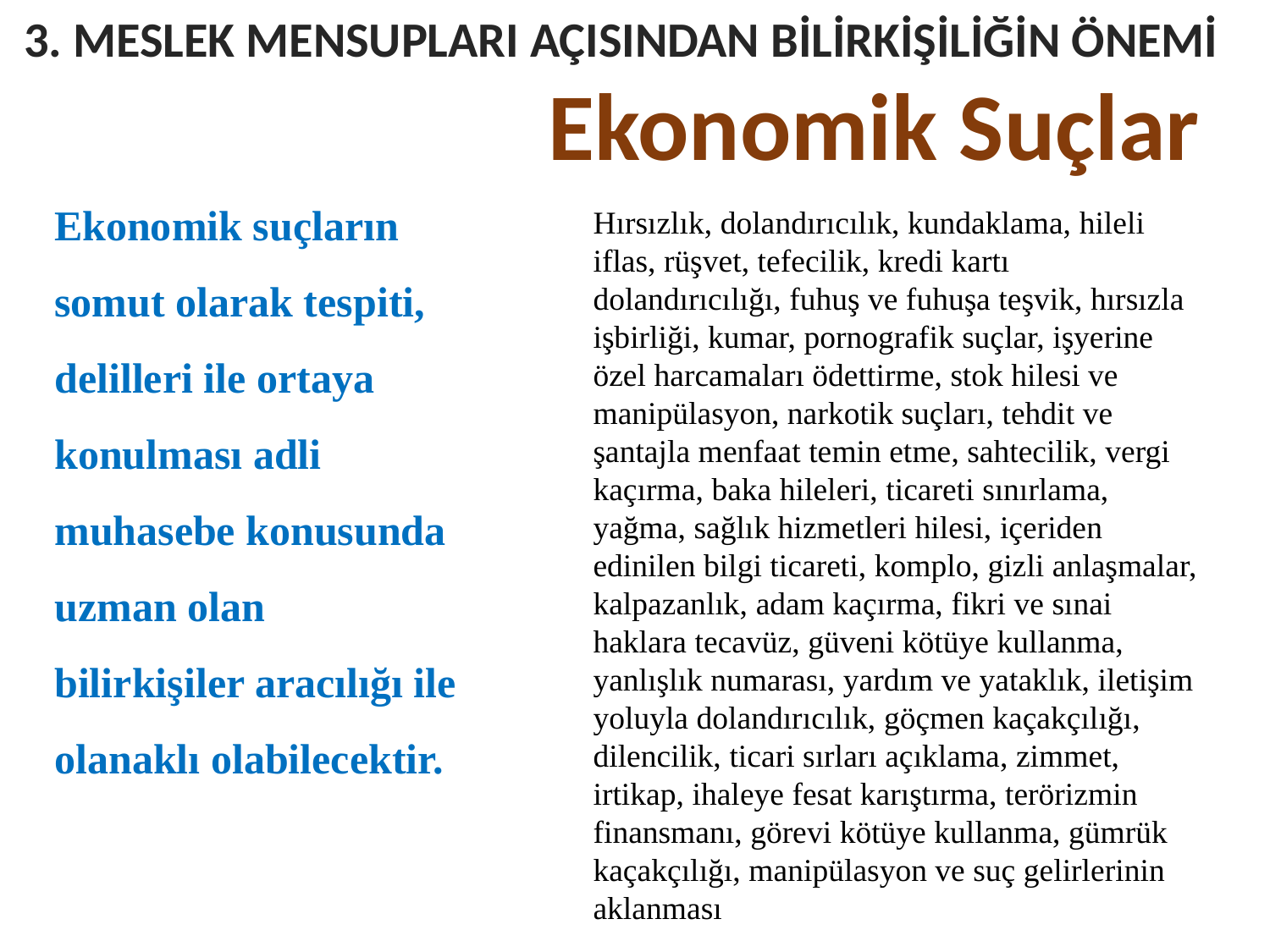

3. MESLEK MENSUPLARI AÇISINDAN BİLİRKİŞİLİĞİN ÖNEMİ
Ekonomik Suçlar
Ekonomik suçların somut olarak tespiti, delilleri ile ortaya konulması adli muhasebe konusunda uzman olan bilirkişiler aracılığı ile olanaklı olabilecektir.
Hırsızlık, dolandırıcılık, kundaklama, hileli iflas, rüşvet, tefecilik, kredi kartı dolandırıcılığı, fuhuş ve fuhuşa teşvik, hırsızla işbirliği, kumar, pornografik suçlar, işyerine özel harcamaları ödettirme, stok hilesi ve manipülasyon, narkotik suçları, tehdit ve şantajla menfaat temin etme, sahtecilik, vergi kaçırma, baka hileleri, ticareti sınırlama, yağma, sağlık hizmetleri hilesi, içeriden edinilen bilgi ticareti, komplo, gizli anlaşmalar, kalpazanlık, adam kaçırma, fikri ve sınai haklara tecavüz, güveni kötüye kullanma, yanlışlık numarası, yardım ve yataklık, iletişim yoluyla dolandırıcılık, göçmen kaçakçılığı, dilencilik, ticari sırları açıklama, zimmet, irtikap, ihaleye fesat karıştırma, terörizmin finansmanı, görevi kötüye kullanma, gümrük kaçakçılığı, manipülasyon ve suç gelirlerinin aklanması